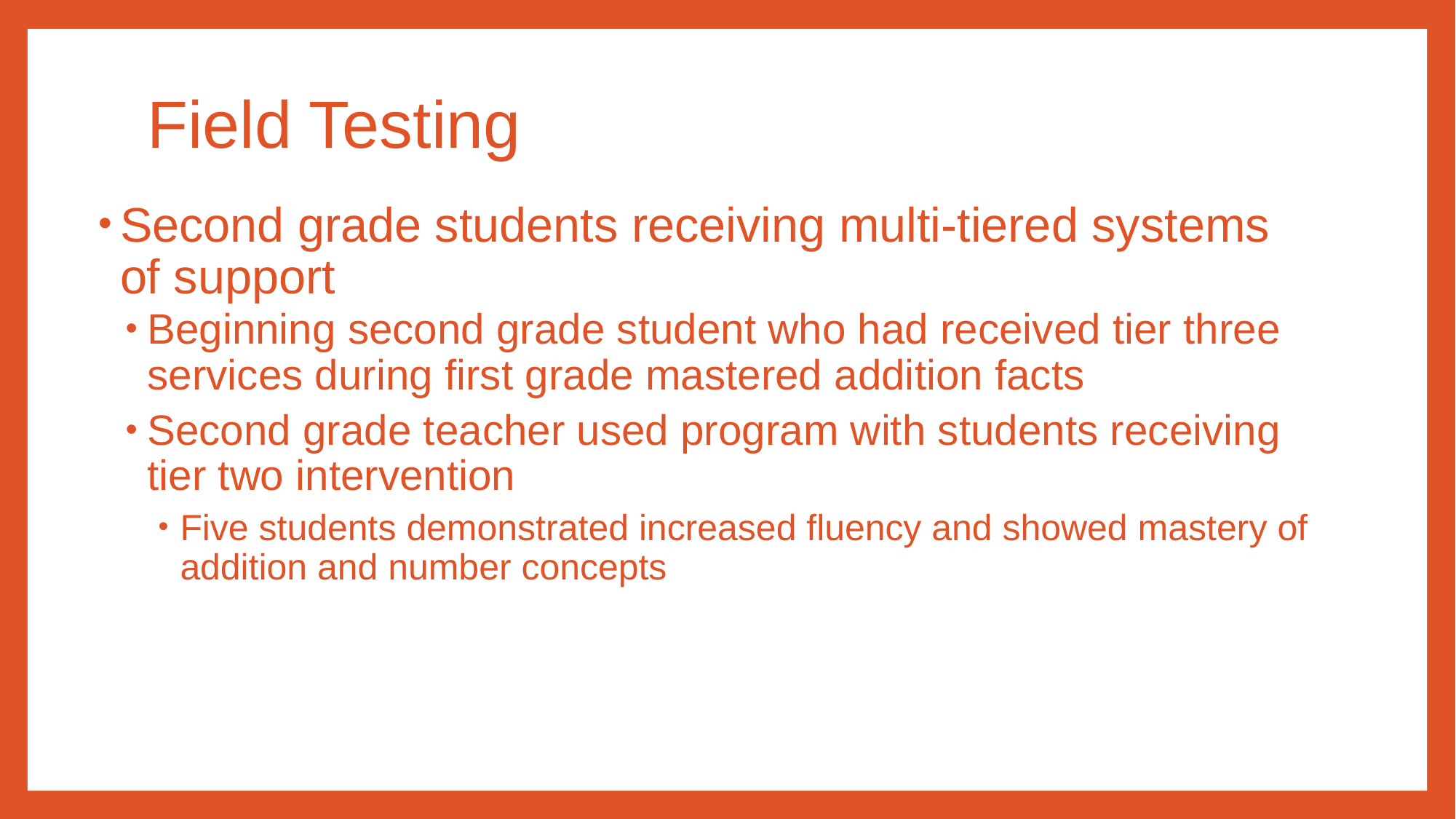

# Field Testing
Second grade students receiving multi-tiered systems of support
Beginning second grade student who had received tier three services during first grade mastered addition facts
Second grade teacher used program with students receiving tier two intervention
Five students demonstrated increased fluency and showed mastery of addition and number concepts